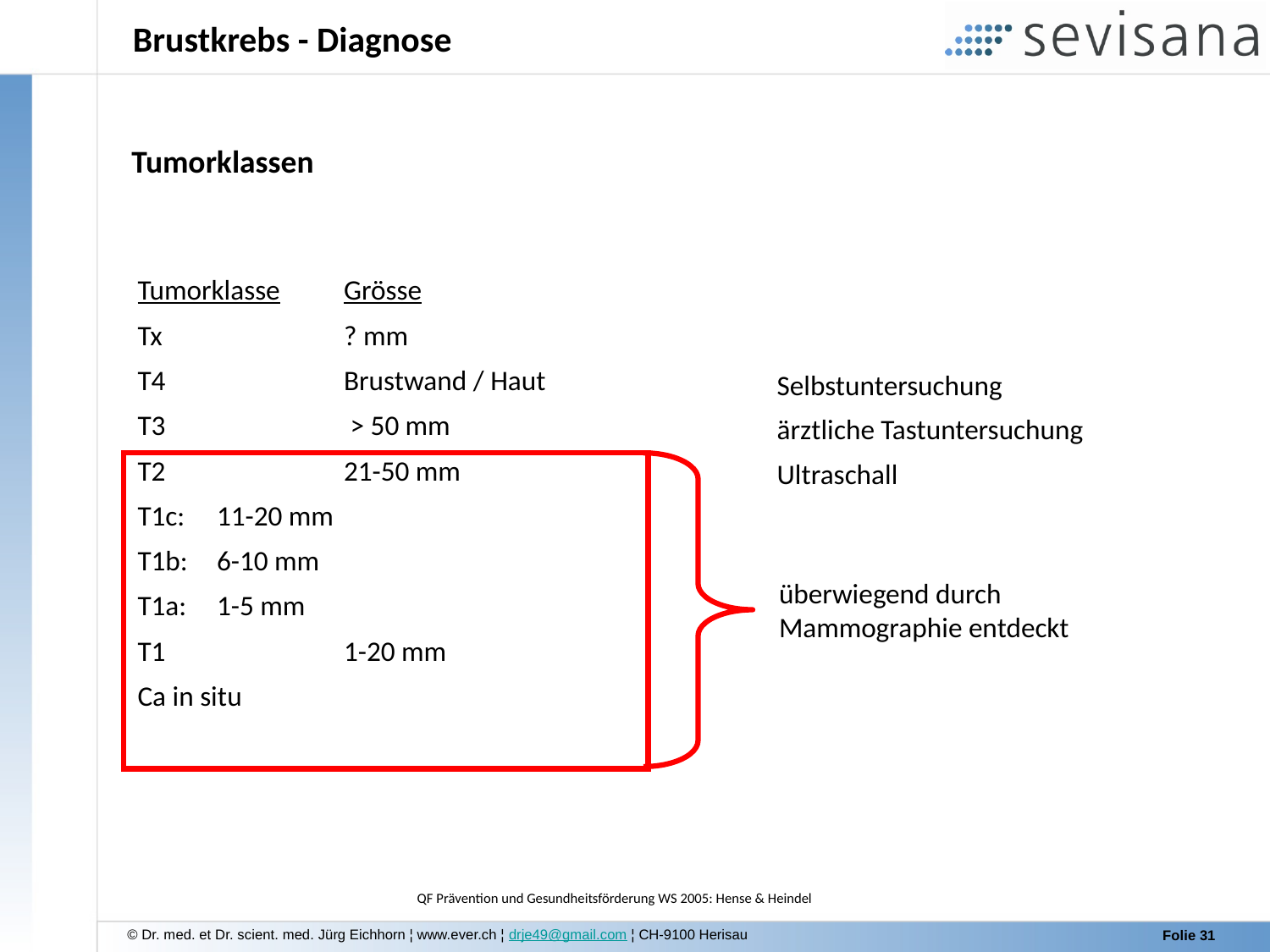

Brustkrebs - Diagnose
Tumorklassen

Tumorklasse	Grösse
Tx		? mm
T4		Brustwand / Haut
T3 		 > 50 mm
T2 		21-50 mm
T1c: 	11-20 mm
T1b: 	6-10 mm
T1a: 	1-5 mm
T1 		1-20 mm
Ca in situ

Selbstuntersuchung
ärztliche Tastuntersuchung
Ultraschall

überwiegend durch Mammographie entdeckt
QF Prävention und Gesundheitsförderung WS 2005: Hense & Heindel